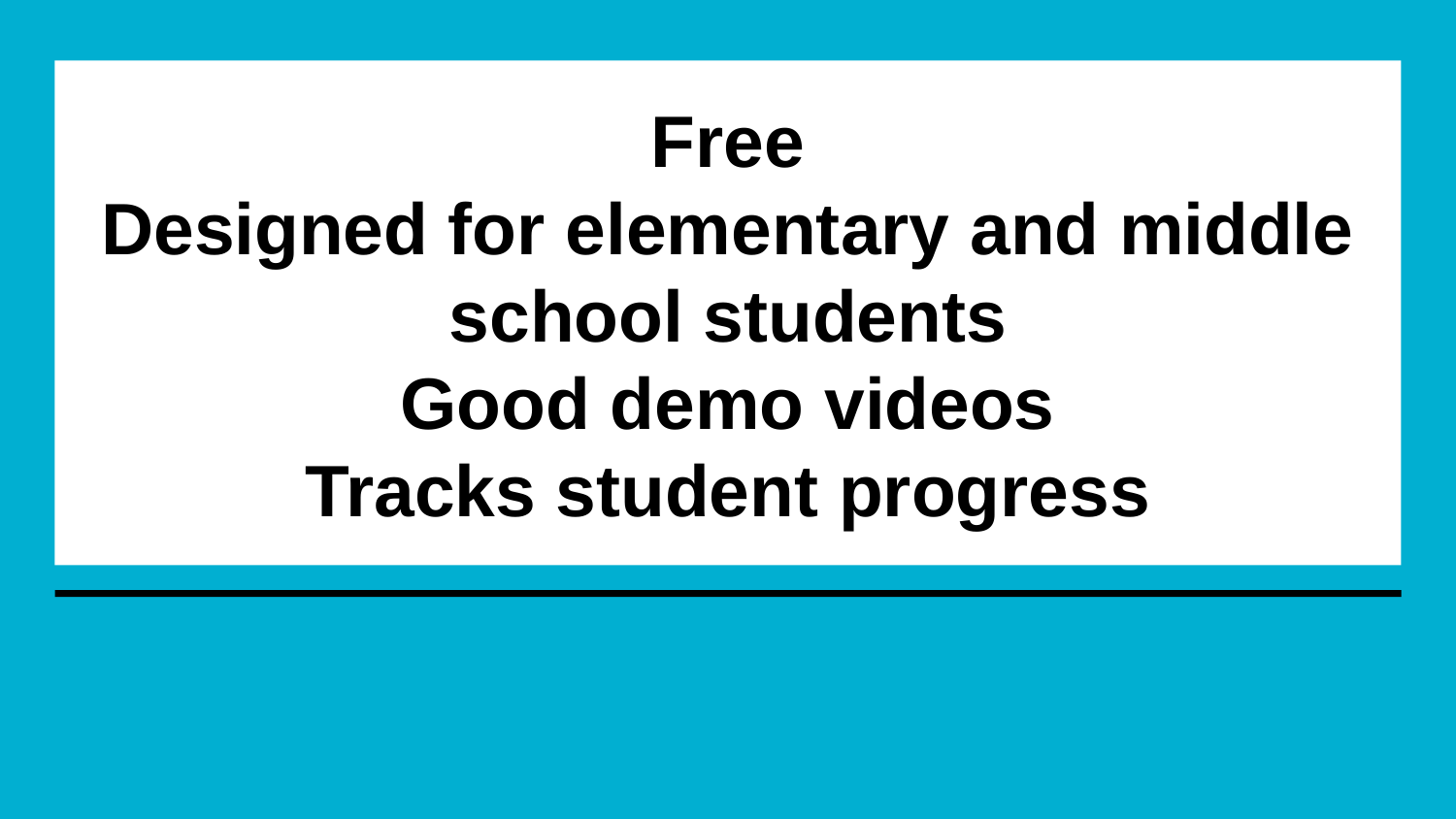

# Free
Designed for elementary and middle school students
Good demo videos
Tracks student progress